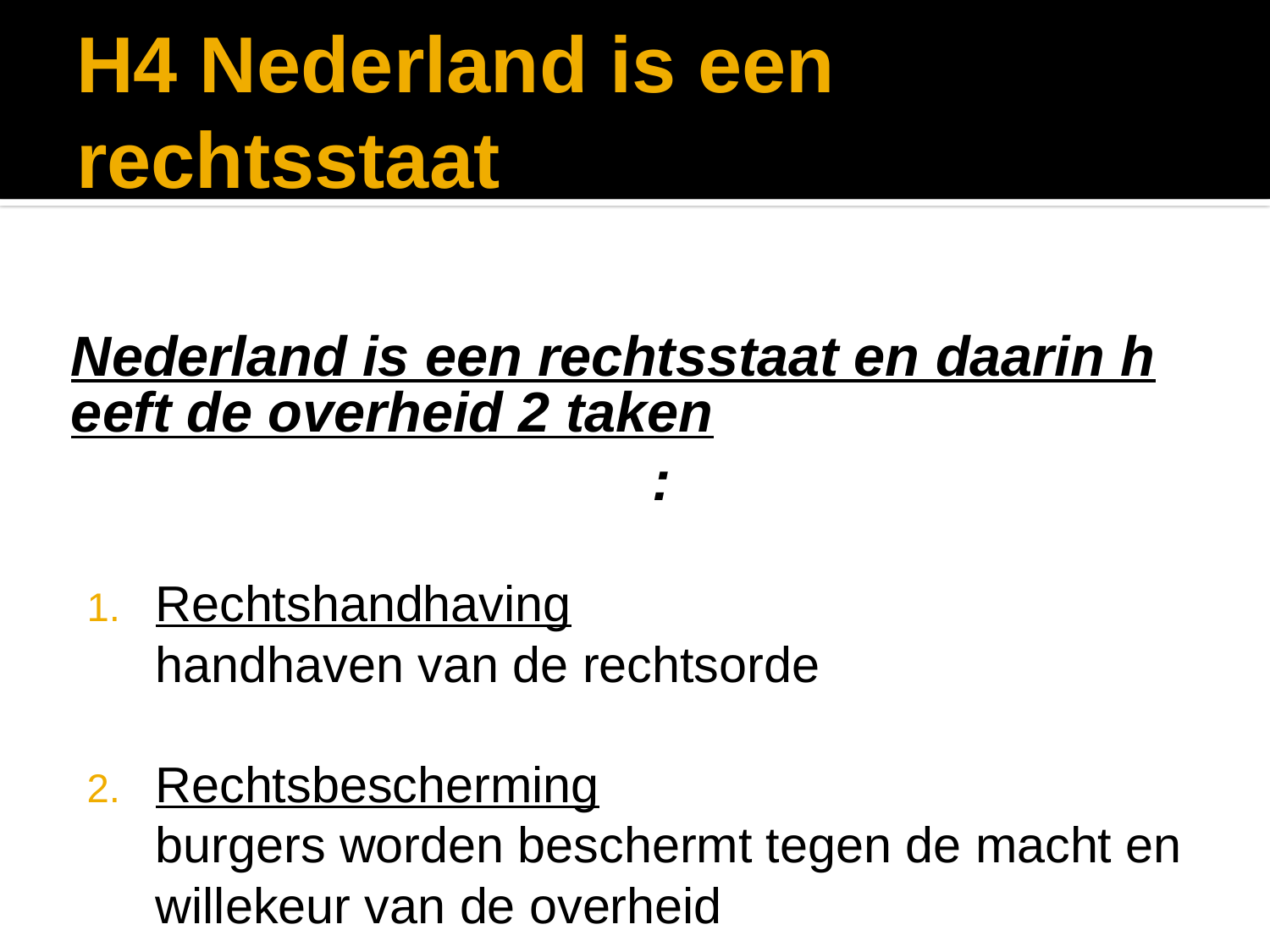

# H4 Nederland is een rechtsstaat

Nederland is een rechtsstaat en daarin heeft de overheid 2 taken:

Rechtshandhaving
handhaven van de rechtsorde
Rechtsbescherming
burgers worden beschermt tegen de macht en willekeur van de overheid